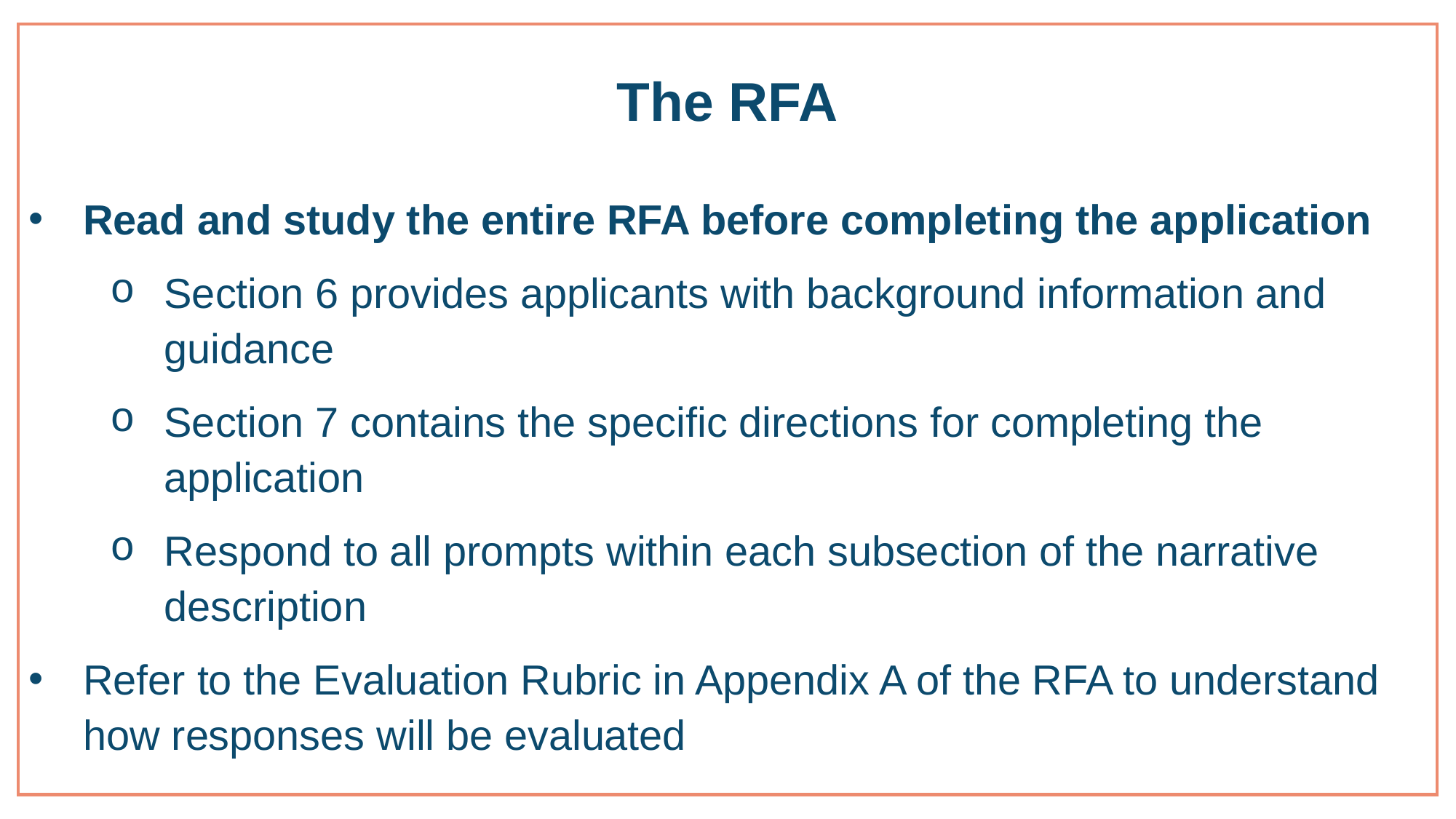

# The RFA
Read and study the entire RFA before completing the application
Section 6 provides applicants with background information and guidance
Section 7 contains the specific directions for completing the application
Respond to all prompts within each subsection of the narrative description
Refer to the Evaluation Rubric in Appendix A of the RFA to understand how responses will be evaluated